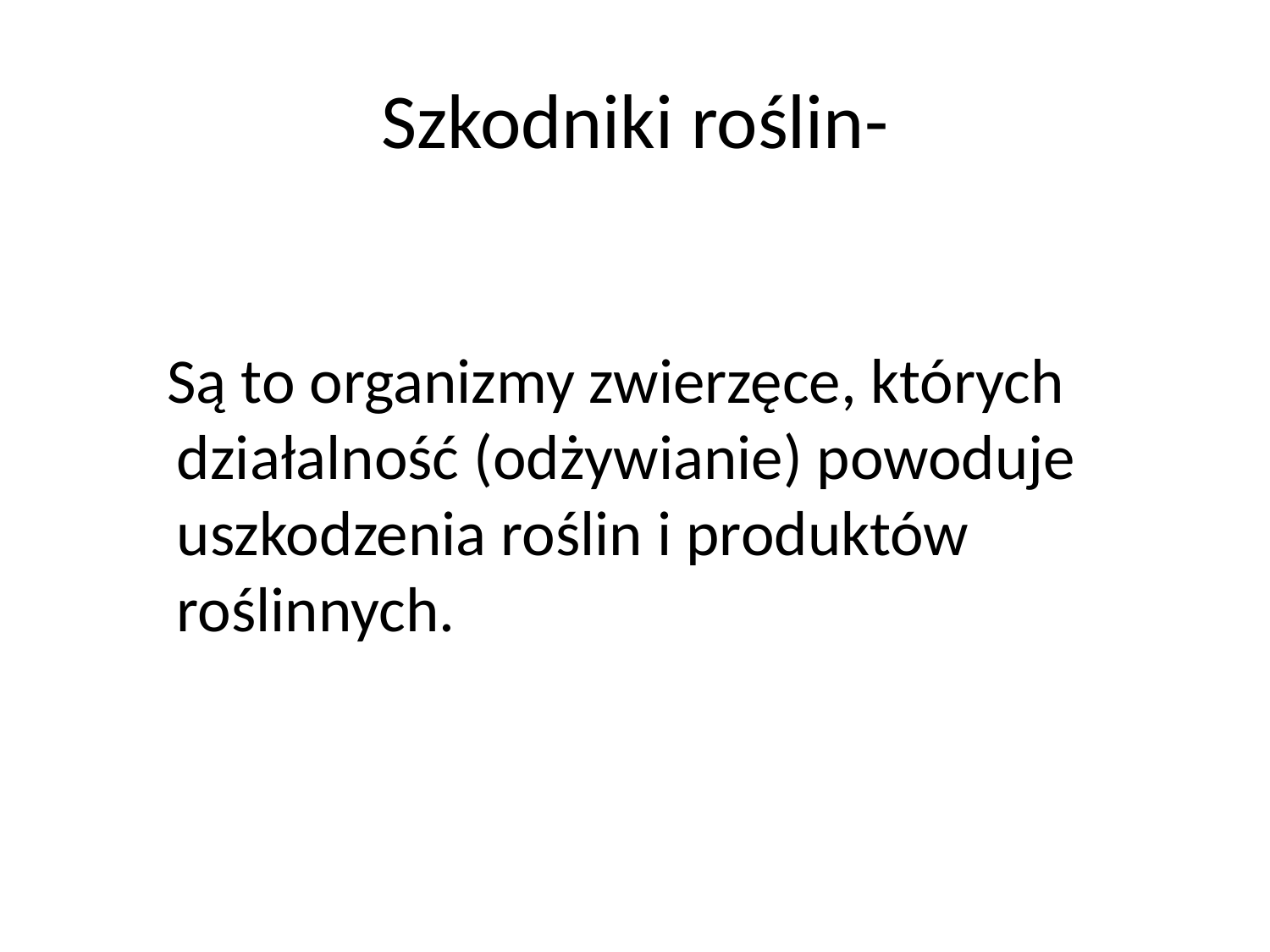

# Szkodniki roślin-
   Są to organizmy zwierzęce, których działalność (odżywianie) powoduje uszkodzenia roślin i produktów roślinnych.